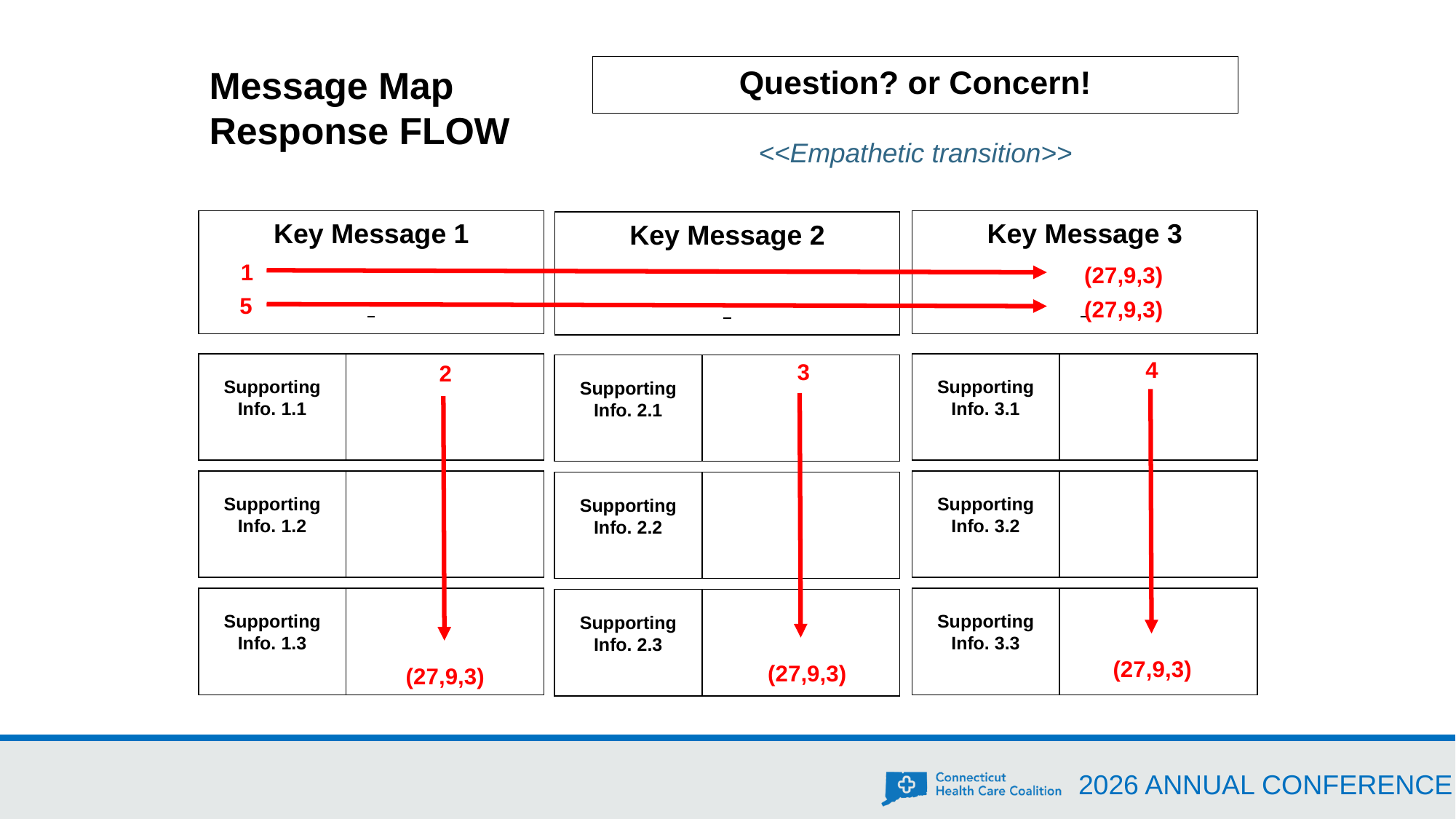

Message Map Response FLOW
Question? or Concern!
<<Empathetic transition>>
Key Message 1

Supporting Info. 1.1

Supporting Info. 1.2

Supporting Info. 1.3

Key Message 3

Supporting Info. 3.1

Supporting Info. 3.2

Supporting Info. 3.3

Key Message 2

Supporting Info. 2.1

Supporting Info. 2.2

Supporting Info. 2.3

1
(27,9,3)
5
(27,9,3)
4
3
2
(27,9,3)
(27,9,3)
(27,9,3)